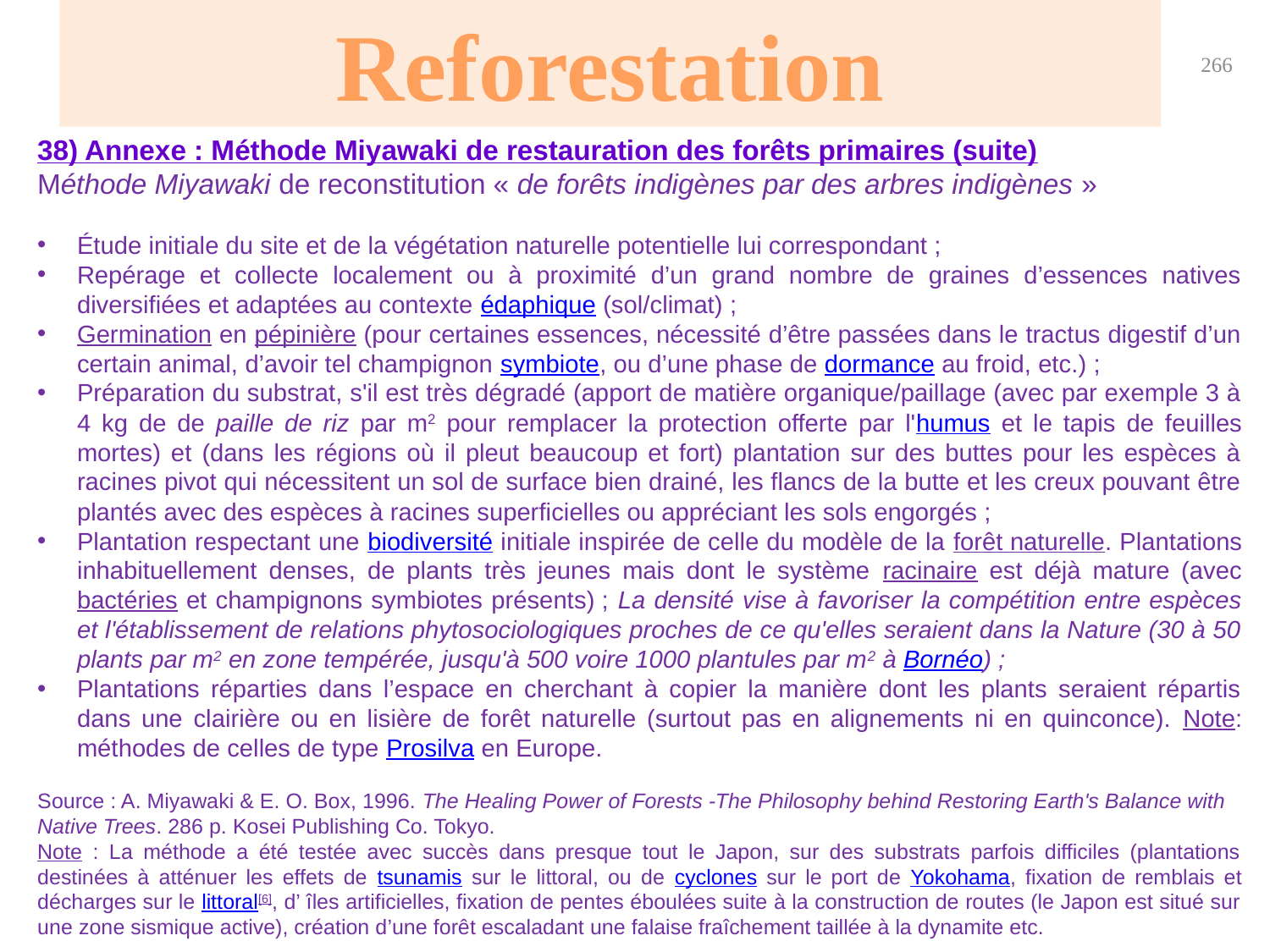

Reforestation
266
38) Annexe : Méthode Miyawaki de restauration des forêts primaires (suite)
Méthode Miyawaki de reconstitution « de forêts indigènes par des arbres indigènes »

Étude initiale du site et de la végétation naturelle potentielle lui correspondant ;
Repérage et collecte localement ou à proximité d’un grand nombre de graines d’essences natives diversifiées et adaptées au contexte édaphique (sol/climat) ;
Germination en pépinière (pour certaines essences, nécessité d’être passées dans le tractus digestif d’un certain animal, d’avoir tel champignon symbiote, ou d’une phase de dormance au froid, etc.) ;
Préparation du substrat, s'il est très dégradé (apport de matière organique/paillage (avec par exemple 3 à 4 kg de de paille de riz par m2 pour remplacer la protection offerte par l'humus et le tapis de feuilles mortes) et (dans les régions où il pleut beaucoup et fort) plantation sur des buttes pour les espèces à racines pivot qui nécessitent un sol de surface bien drainé, les flancs de la butte et les creux pouvant être plantés avec des espèces à racines superficielles ou appréciant les sols engorgés ;
Plantation respectant une biodiversité initiale inspirée de celle du modèle de la forêt naturelle. Plantations inhabituellement denses, de plants très jeunes mais dont le système racinaire est déjà mature (avec bactéries et champignons symbiotes présents) ; La densité vise à favoriser la compétition entre espèces et l'établissement de relations phytosociologiques proches de ce qu'elles seraient dans la Nature (30 à 50 plants par m2 en zone tempérée, jusqu'à 500 voire 1000 plantules par m2 à Bornéo) ;
Plantations réparties dans l’espace en cherchant à copier la manière dont les plants seraient répartis dans une clairière ou en lisière de forêt naturelle (surtout pas en alignements ni en quinconce). Note: méthodes de celles de type Prosilva en Europe.

Source : A. Miyawaki & E. O. Box, 1996. The Healing Power of Forests -The Philosophy behind Restoring Earth's Balance with Native Trees. 286 p. Kosei Publishing Co. Tokyo.
Note : La méthode a été testée avec succès dans presque tout le Japon, sur des substrats parfois difficiles (plantations destinées à atténuer les effets de tsunamis sur le littoral, ou de cyclones sur le port de Yokohama, fixation de remblais et décharges sur le littoral[6], d’ îles artificielles, fixation de pentes éboulées suite à la construction de routes (le Japon est situé sur une zone sismique active), création d’une forêt escaladant une falaise fraîchement taillée à la dynamite etc.